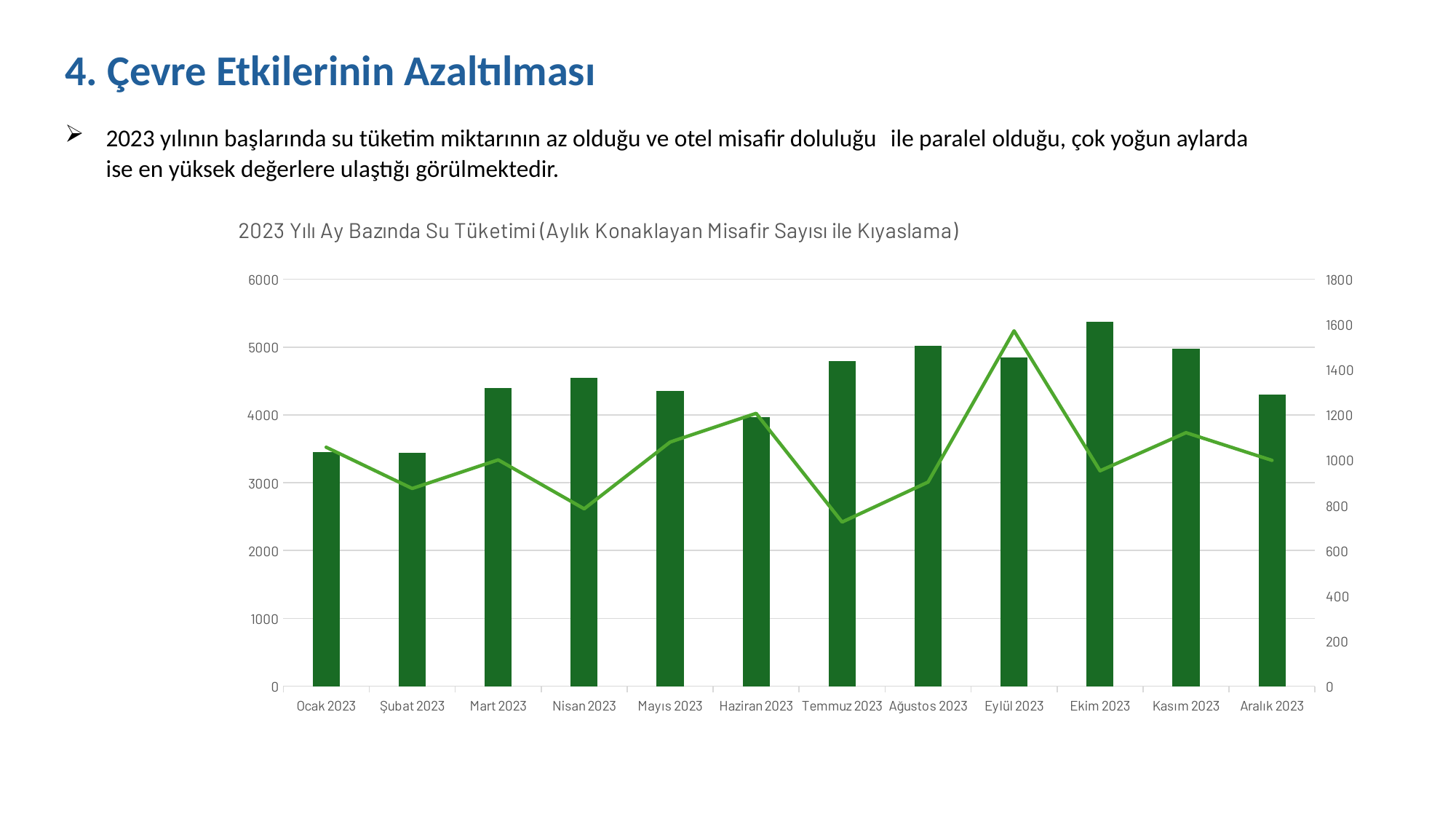

4. Çevre Etkilerinin Azaltılması

2023 yılının başlarında su tüketim miktarının az olduğu ve otel misafir doluluğu   ile paralel olduğu, çok yoğun aylarda ise en yüksek değerlere ulaştığı görülmektedir.

### Chart: 2023 Yılı Ay Bazında Su Tüketimi (Aylık Konaklayan Misafir Sayısı ile Kıyaslama)

| Category | GECELEME | TÜKETİM MİKTARI M3 |
|---|---|---|
| 44927 | 3451.0 | 1056.99 |
| 44958 | 3445.0 | 874.73 |
| 44986 | 4392.0 | 1001.37 |
| 45017 | 4542.0 | 784.55 |
| 45047 | 4358.0 | 1080.0 |
| 45078 | 3970.0 | 1207.0 |
| 45108 | 4791.0 | 726.0 |
| 45139 | 5019.0 | 903.0 |
| 45170 | 4843.0 | 1572.0 |
| 45200 | 5373.0 | 952.77 |
| 45231 | 4978.0 | 1121.5 |
| 45261 | 4302.0 | 999.0 |